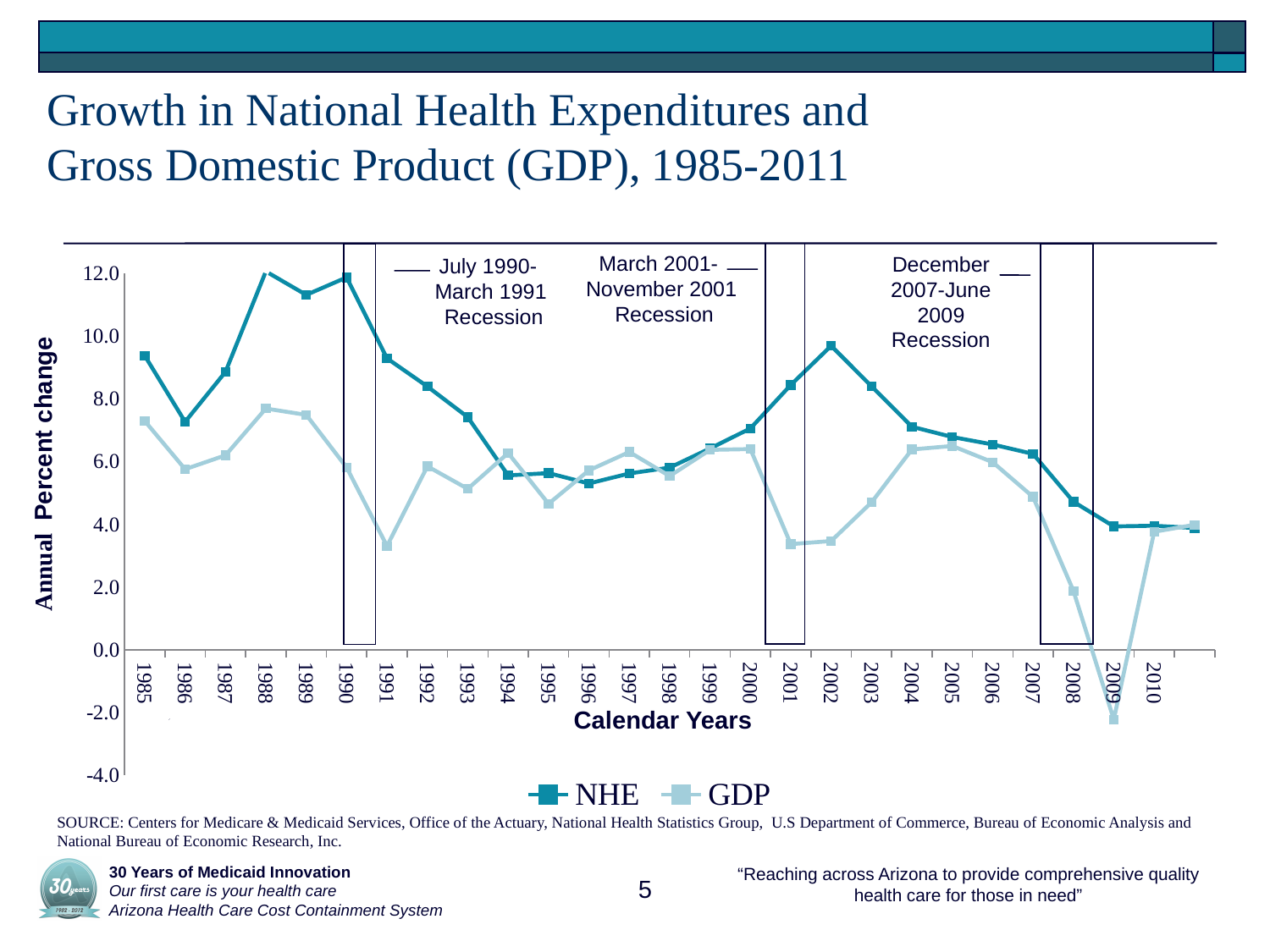

Growth in National Health Expenditures and
Gross Domestic Product (GDP), 1985-2011

March 2001-
November 2001
 Recession

### Chart

| Category | NHE | GDP |
|---|---|---|
| 1985 | 9.37151165032 | 7.29095118166 |
| 1986 | 7.26114782104 | 5.75222288085 |
| 1987 | 8.85414147742 | 6.19492836483 |
| 1988 | 12.05533083397 | 7.68516172621 |
| 1989 | 11.30612298501 | 7.48372676653 |
| 1990 | 11.86358434552 | 5.80799328724 |
| 1991 | 9.28464987275 | 3.30316352039 |
| 1992 | 8.38707764424 | 5.84436174296 |
| 1993 | 7.41117716821 | 5.12590069848 |
| 1994 | 5.5557277006 | 6.26631070582 |
| 1995 | 5.62821832005 | 4.65053915204 |
| 1996 | 5.29641400176 | 5.71567292001 |
| 1997 | 5.61743393998 | 6.30095043695 |
| 1998 | 5.80345095657 | 5.53381978782 |
| 1999 | 6.41252673786 | 6.36834025132 |
| 2000 | 7.05208585003 | 6.39332870049 |
| 2001 | 8.43528661021 | 3.36331206351 |
| 2002 | 9.683533 | 3.46191985378 |
| 2003 | 8.393575 | 4.69729287842 |
| 2004 | 7.105846 | 6.38204304356 |
| 2005 | 6.77845 | 6.49355031932 |
| 2006 | 6.540058 | 5.97480789036 |
| 2007 | 6.239366 | 4.87022695332 |
| 2008 | 4.715511 | 1.87330258684 |
| 2009 | 3.92777 | -2.22369940174 |
| 2010 | 3.949345 | 3.75848916178 |
July 1990-
March 1991
 Recession

December 2007-June 2009
Recession

Annual  Percent change

Calendar Years

SOURCE: Centers for Medicare & Medicaid Services, Office of the Actuary, National Health Statistics Group,  U.S Department of Commerce, Bureau of Economic Analysis and National Bureau of Economic Research, Inc.
              30 Years of Medicaid Innovation
              Our first care is your health care
              Arizona Health Care Cost Containment System

5